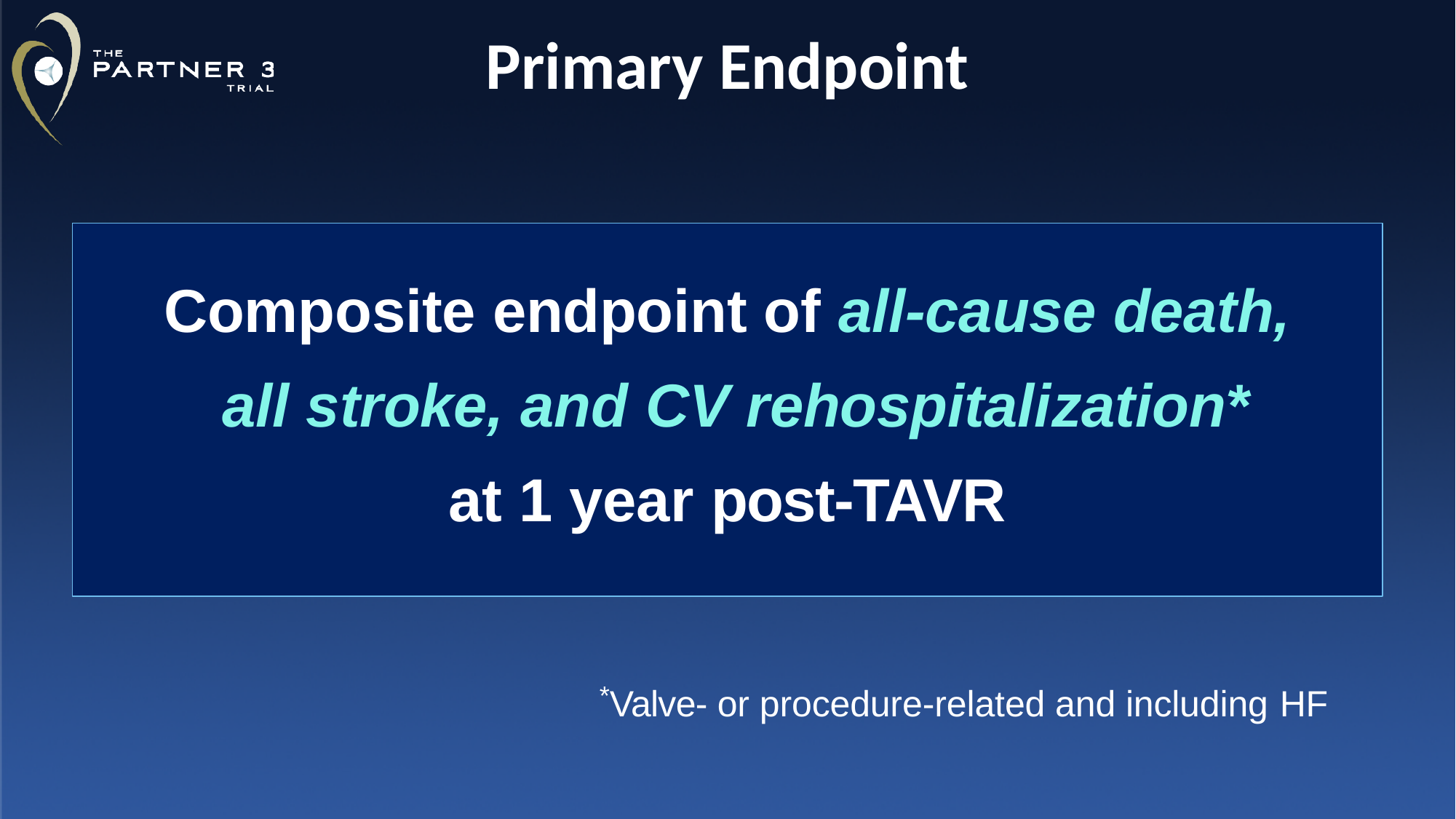

# Primary Endpoint

Composite endpoint of all-cause death,  all stroke, and CV rehospitalization*
at 1 year post-TAVR
*Valve- or procedure-related and including HF